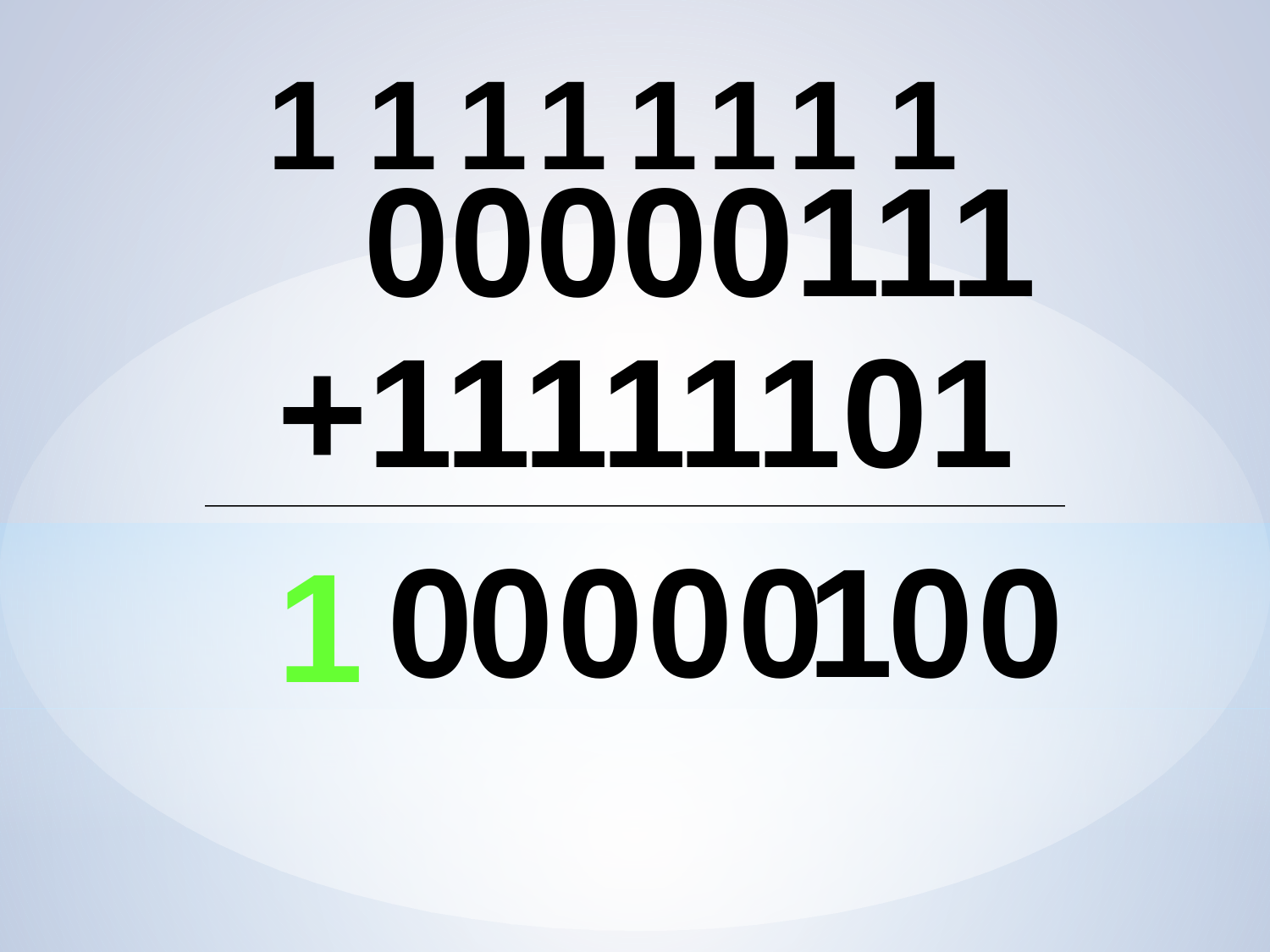

1
1
1
1
1
1
1
1
     00000111
   +11111101

0
0
0
0
0
1
0
0
1